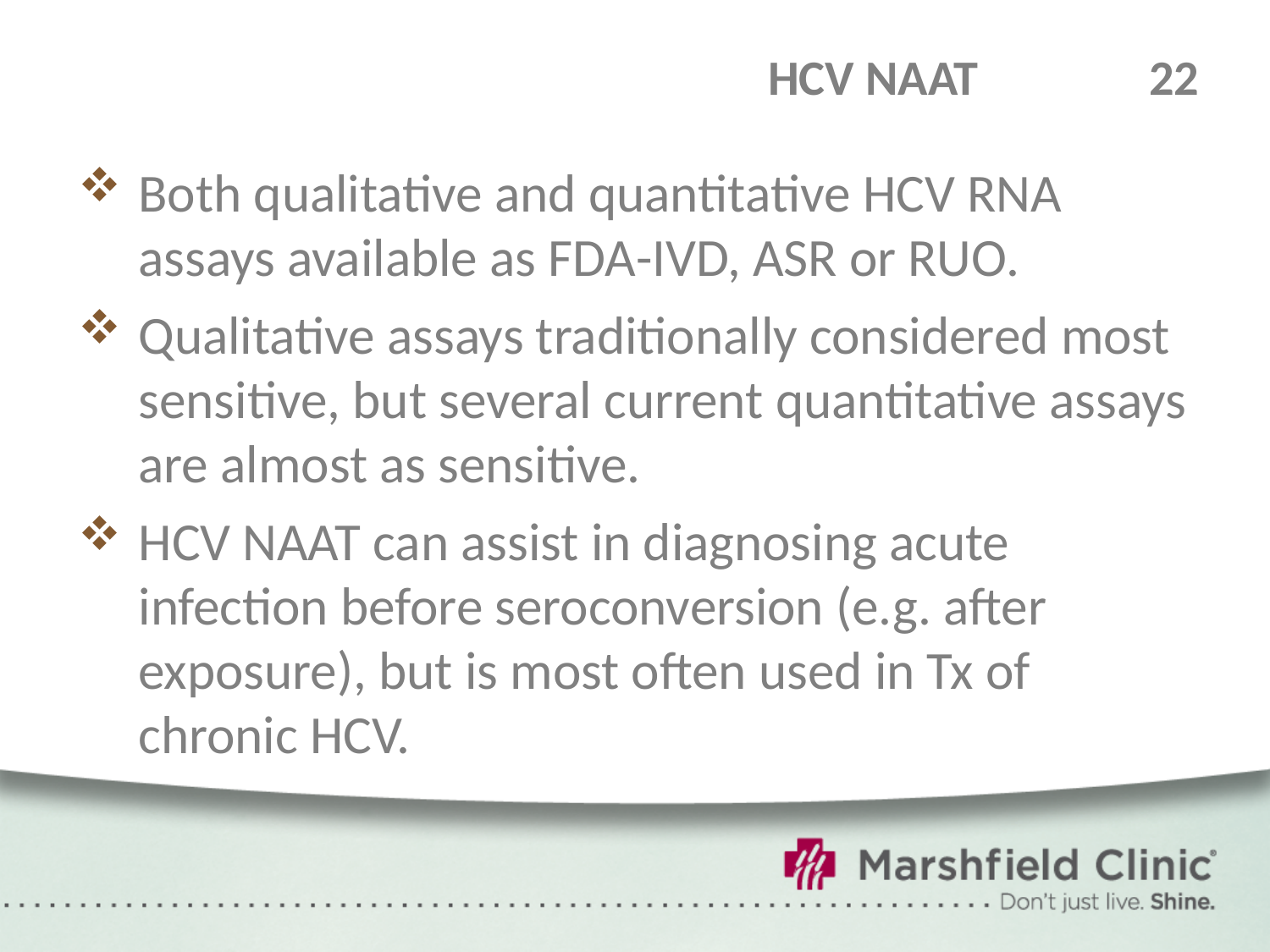

# HCV NAAT		22
Both qualitative and quantitative HCV RNA assays available as FDA-IVD, ASR or RUO.
Qualitative assays traditionally considered most sensitive, but several current quantitative assays are almost as sensitive.
HCV NAAT can assist in diagnosing acute infection before seroconversion (e.g. after exposure), but is most often used in Tx of chronic HCV.